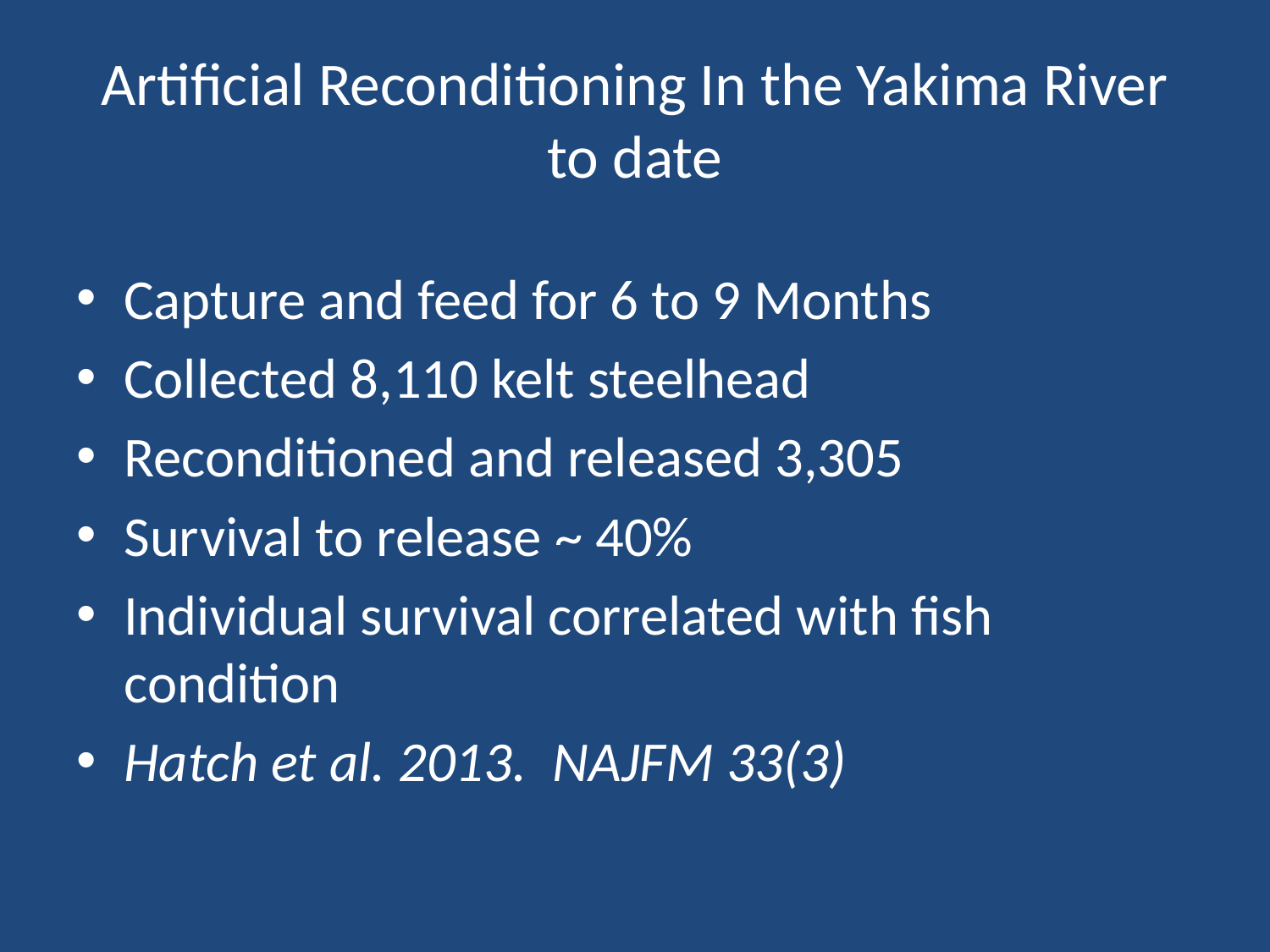

# Artificial Reconditioning In the Yakima River to date
Capture and feed for 6 to 9 Months
Collected 8,110 kelt steelhead
Reconditioned and released 3,305
Survival to release ~ 40%
Individual survival correlated with fish condition
Hatch et al. 2013.  NAJFM 33(3)